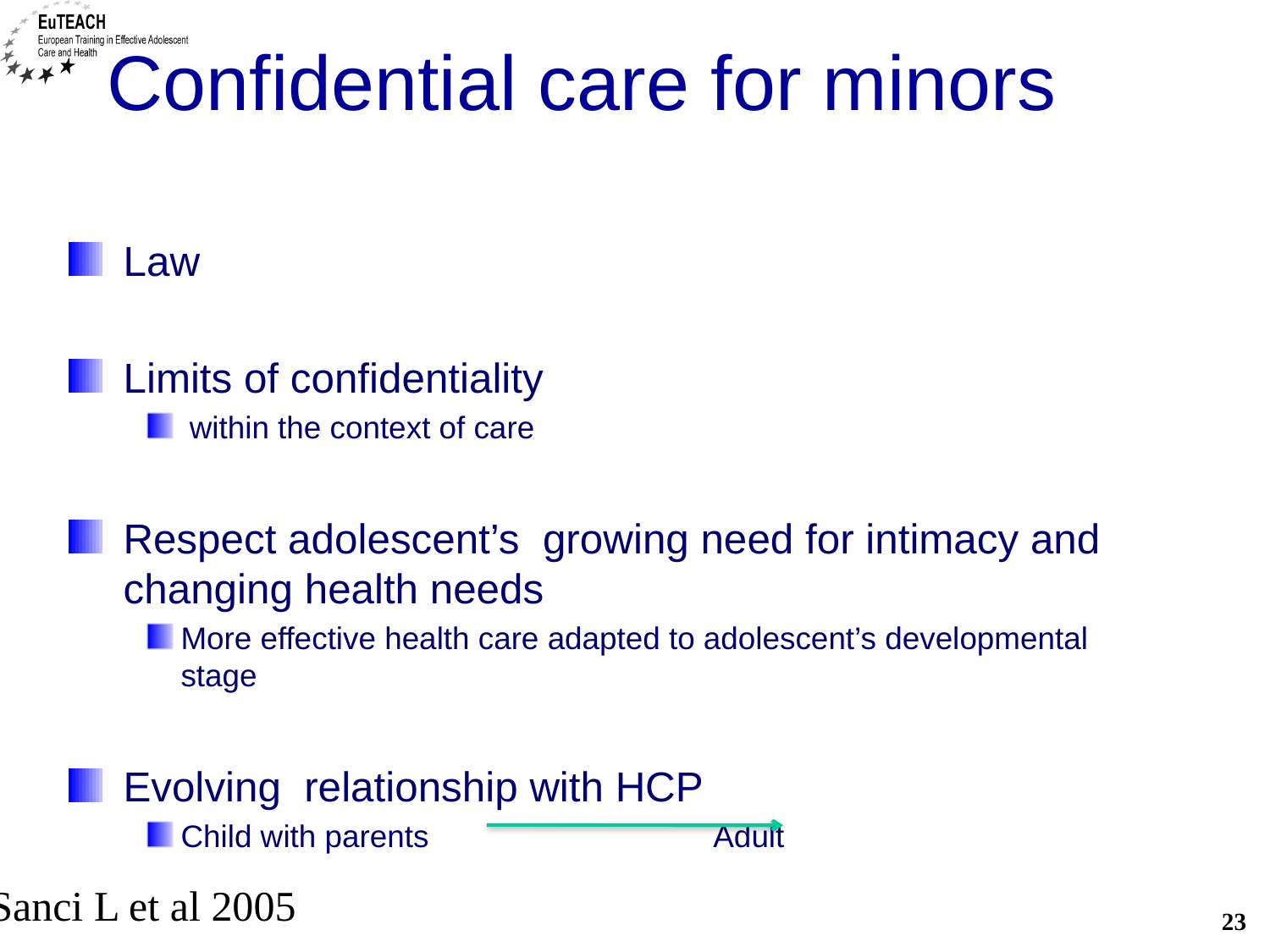

# Confidential care for minors

Law

Limits of confidentiality
 within the context of care

Respect adolescent’s  growing need for intimacy and changing health needs
More effective health care adapted to adolescent’s developmental stage

Evolving  relationship with HCP
Child with parents                                 Adult

Sanci L et al 2005
23